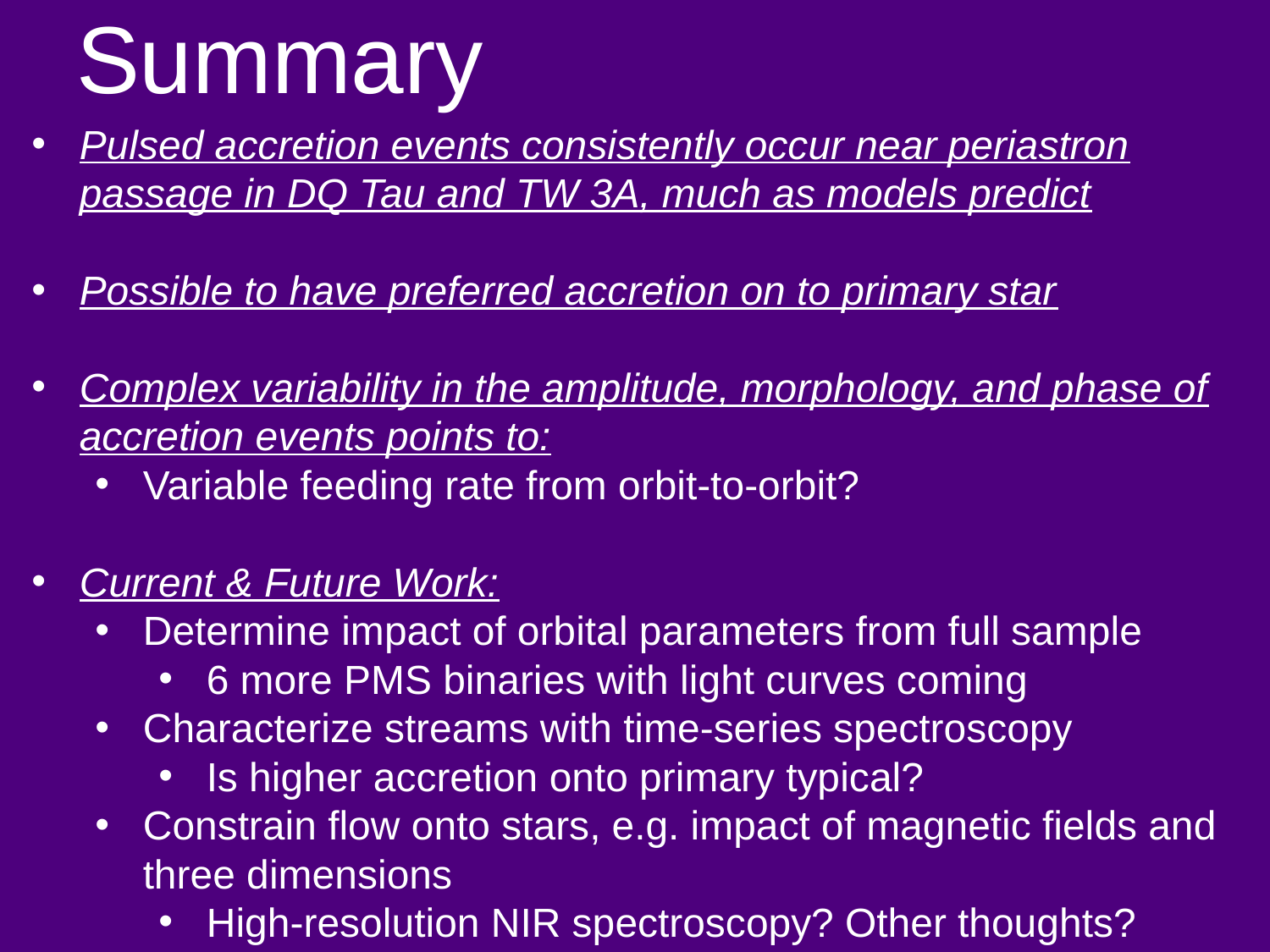

# Summary
Pulsed accretion events consistently occur near periastron passage in DQ Tau and TW 3A, much as models predict

Possible to have preferred accretion on to primary star

Complex variability in the amplitude, morphology, and phase of accretion events points to:
Variable feeding rate from orbit-to-orbit?

Current & Future Work:
Determine impact of orbital parameters from full sample
6 more PMS binaries with light curves coming
Characterize streams with time-series spectroscopy
Is higher accretion onto primary typical?
Constrain flow onto stars, e.g. impact of magnetic fields and three dimensions
High-resolution NIR spectroscopy? Other thoughts?